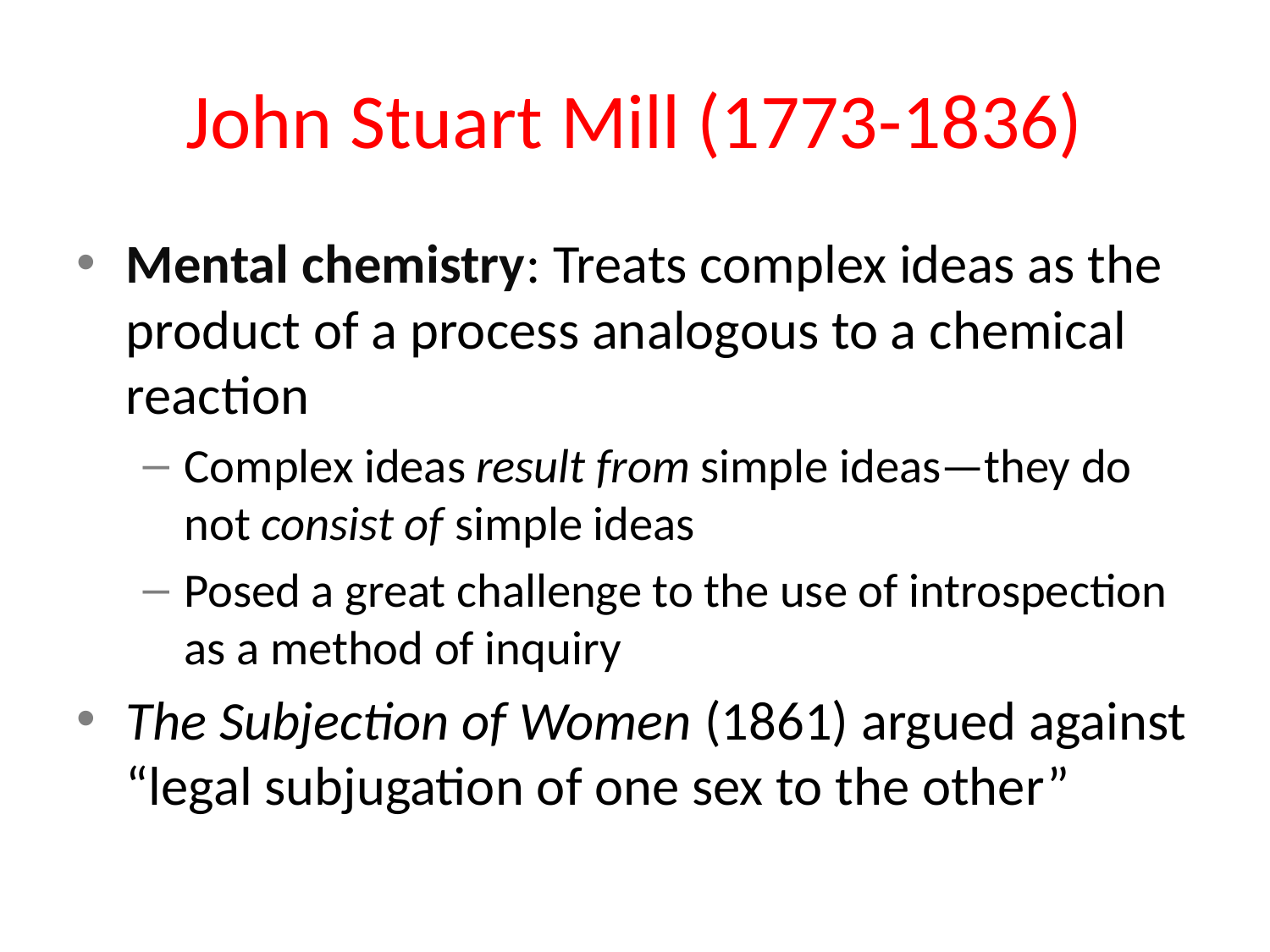

# John Stuart Mill (1773-1836)
Mental chemistry: Treats complex ideas as the product of a process analogous to a chemical reaction
Complex ideas result from simple ideas—they do not consist of simple ideas
Posed a great challenge to the use of introspection as a method of inquiry
The Subjection of Women (1861) argued against “legal subjugation of one sex to the other”